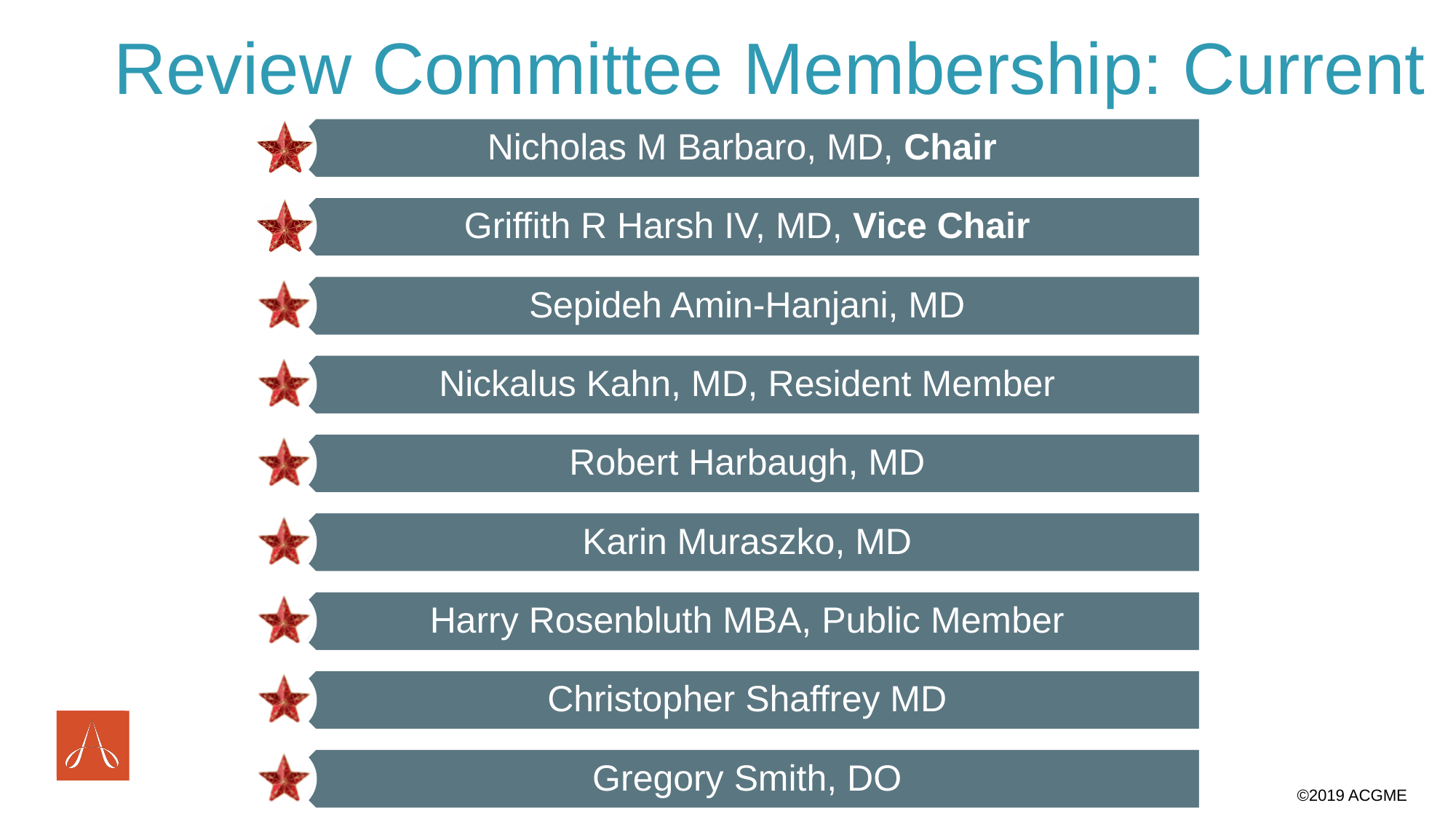

Review Committee Membership: Current
Nicholas M Barbaro, MD, Chair
Griffith R Harsh IV, MD, Vice Chair
Sepideh Amin-Hanjani, MD
Nickalus Kahn, MD, Resident Member
Robert Harbaugh, MD
Karin Muraszko, MD
Harry Rosenbluth MBA, Public Member
Christopher Shaffrey MD
Gregory Smith, DO